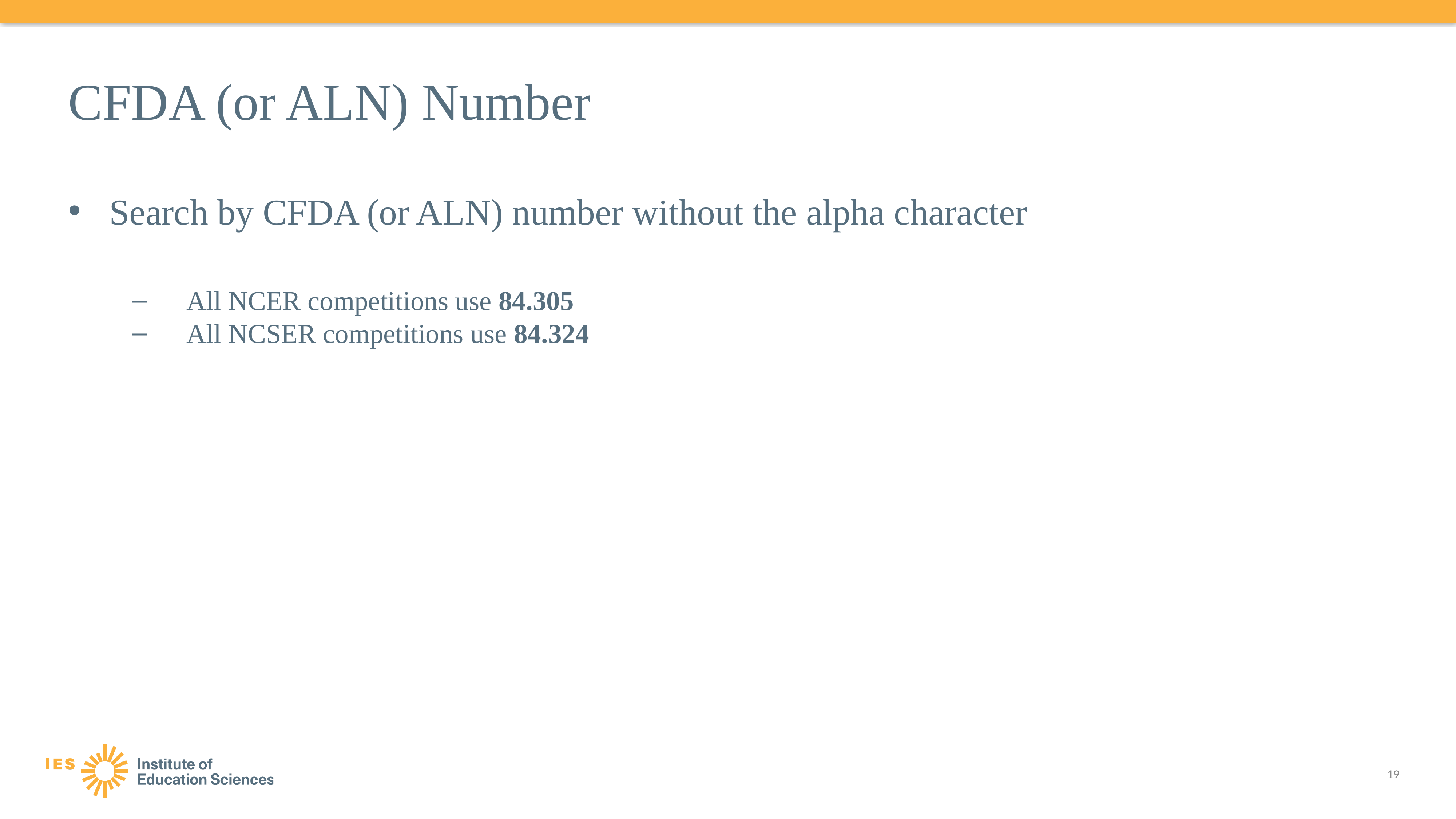

# CFDA (or ALN) Number
Search by CFDA (or ALN) number without the alpha character

All NCER competitions use 84.305
All NCSER competitions use 84.324

19